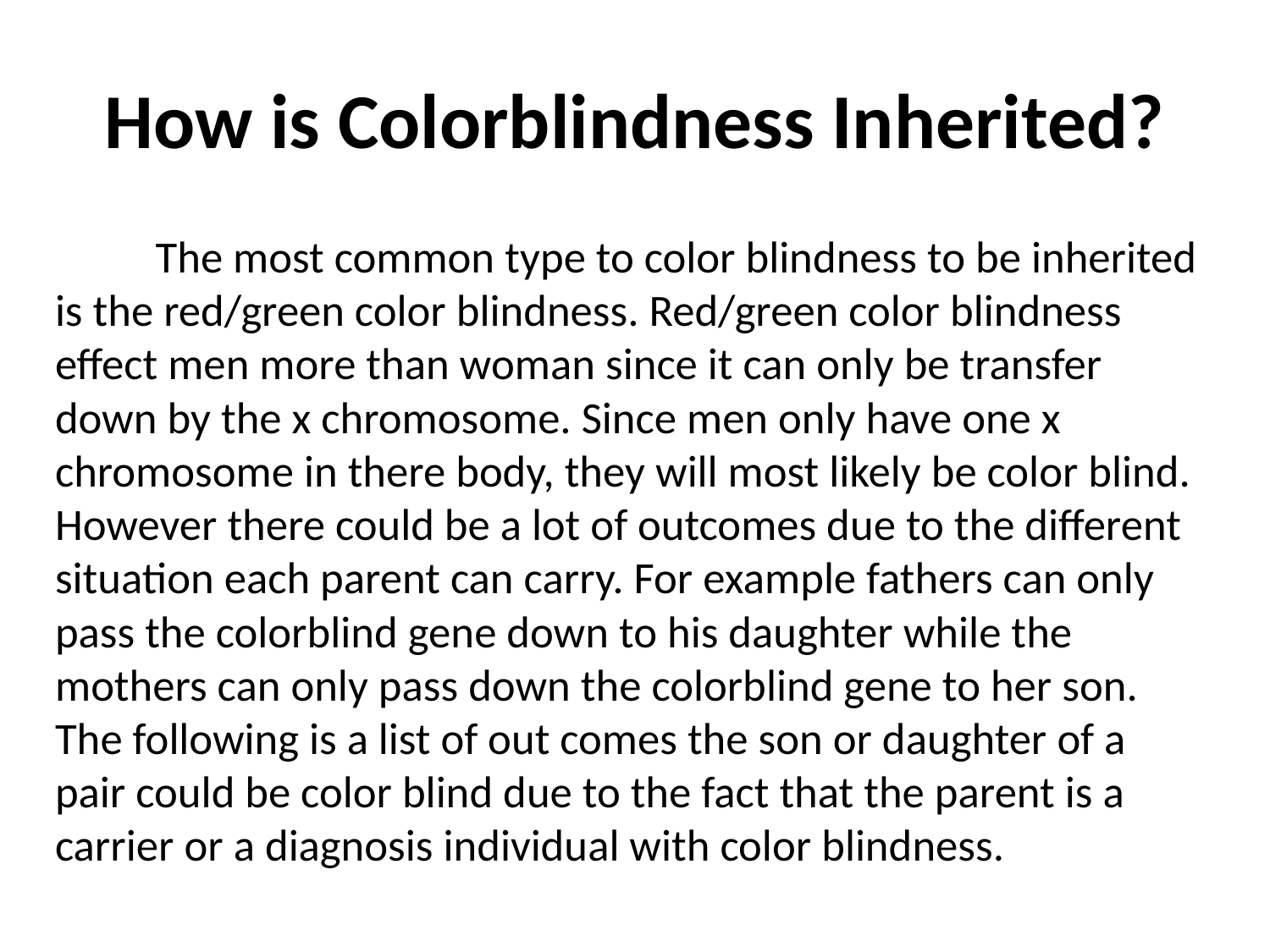

# How is Colorblindness Inherited?
	The most common type to color blindness to be inherited is the red/green color blindness. Red/green color blindness effect men more than woman since it can only be transfer down by the x chromosome. Since men only have one x chromosome in there body, they will most likely be color blind. However there could be a lot of outcomes due to the different situation each parent can carry. For example fathers can only pass the colorblind gene down to his daughter while the mothers can only pass down the colorblind gene to her son. The following is a list of out comes the son or daughter of a pair could be color blind due to the fact that the parent is a carrier or a diagnosis individual with color blindness.